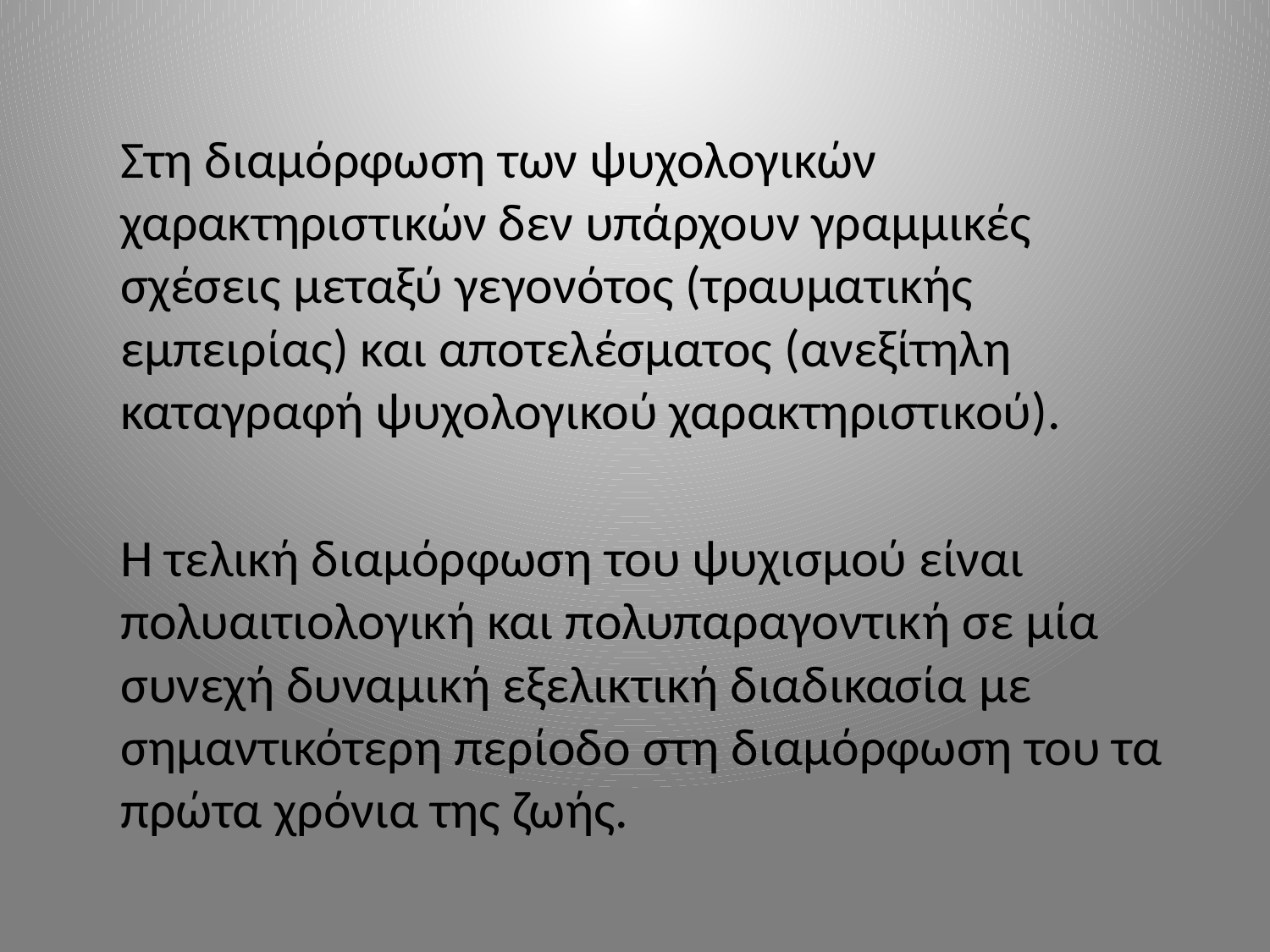

Στη διαμόρφωση των ψυχολογικών χαρακτηριστικών δεν υπάρχουν γραμμικές σχέσεις μεταξύ γεγονότος (τραυματικής εμπειρίας) και αποτελέσματος (ανεξίτηλη καταγραφή ψυχολογικού χαρακτηριστικού).

	Η τελική διαμόρφωση του ψυχισμού είναι πολυαιτιολογική και πολυπαραγοντική σε μία συνεχή δυναμική εξελικτική διαδικασία με σημαντικότερη περίοδο στη διαμόρφωση του τα πρώτα χρόνια της ζωής.